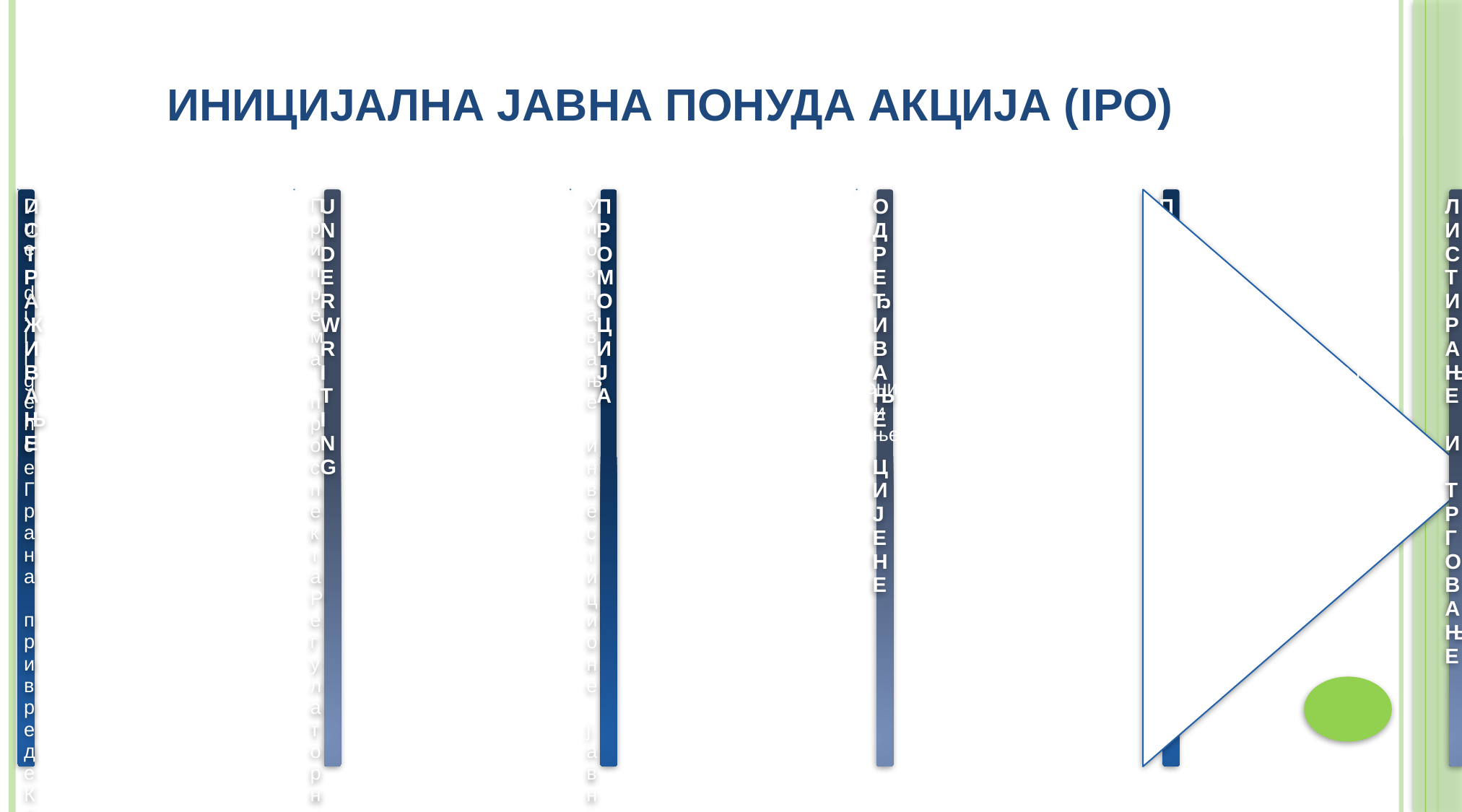

# Иницијална јавна понуда акција (IPO)
Грана привреде
ОДРЕЂИВАЊЕ ЦИЈЕНЕ
ПЛАСИРАЊЕ ИНВЕСТИТОРИМА
ЛИСТИРАЊЕ И ТРГОВАЊЕ
Анализа прикупљених података и одређивање цијене
Емисија на примарном тржишту
Уврштење на секундарно тржиште
Market making
Стабилизација цијене
Ликвидност